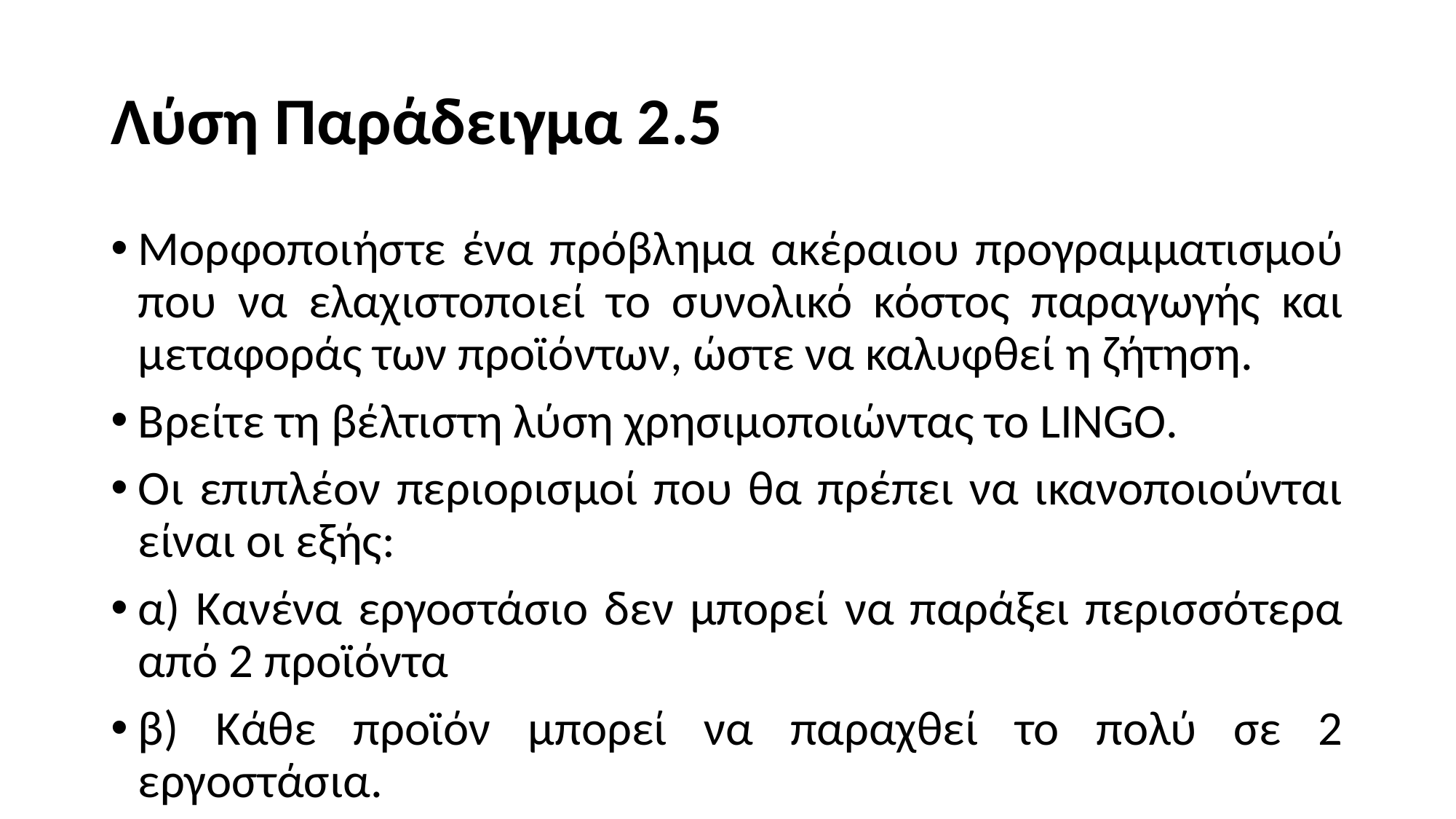

# Λύση Παράδειγμα 2.5
Μορφοποιήστε ένα πρόβλημα ακέραιου προγραμματισμού που να ελαχιστοποιεί το συνολικό κόστος παραγωγής και μεταφοράς των προϊόντων, ώστε να καλυφθεί η ζήτηση.
Βρείτε τη βέλτιστη λύση χρησιμοποιώντας το LINGO.
Οι επιπλέον περιορισμοί που θα πρέπει να ικανοποιούνται είναι οι εξής:
α) Κανένα εργοστάσιο δεν μπορεί να παράξει περισσότερα από 2 προϊόντα
β) Κάθε προϊόν μπορεί να παραχθεί το πολύ σε 2 εργοστάσια.